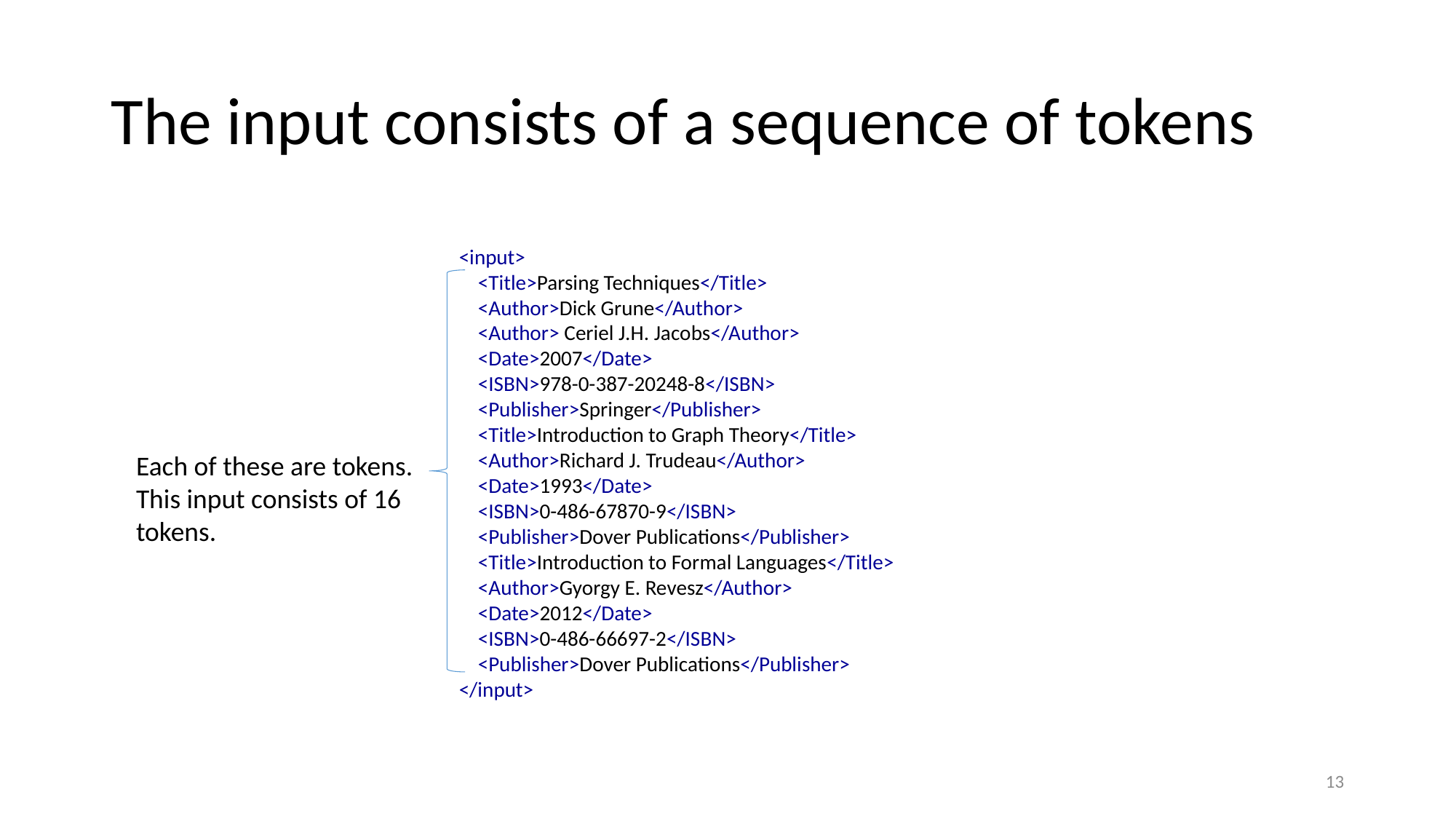

# The input consists of a sequence of tokens
<input>
    <Title>Parsing Techniques</Title>
    <Author>Dick Grune</Author>
    <Author> Ceriel J.H. Jacobs</Author>
    <Date>2007</Date>
    <ISBN>978-0-387-20248-8</ISBN>
    <Publisher>Springer</Publisher>
    <Title>Introduction to Graph Theory</Title>
    <Author>Richard J. Trudeau</Author>
    <Date>1993</Date>
    <ISBN>0-486-67870-9</ISBN>
    <Publisher>Dover Publications</Publisher>
    <Title>Introduction to Formal Languages</Title>
    <Author>Gyorgy E. Revesz</Author>
    <Date>2012</Date>
    <ISBN>0-486-66697-2</ISBN>
    <Publisher>Dover Publications</Publisher>
</input>

Each of these are tokens. This input consists of 16 tokens.
13